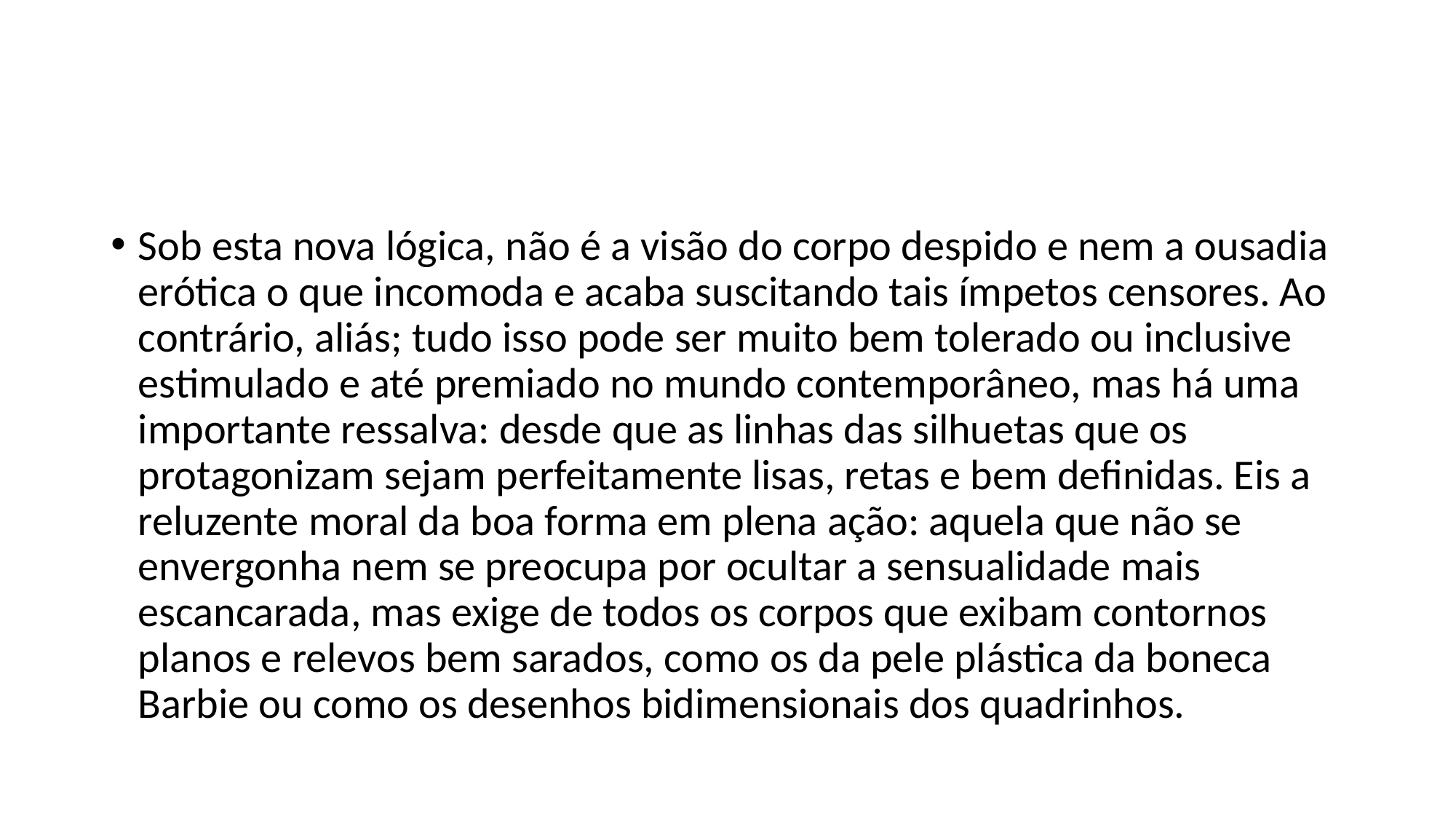

#
Sob esta nova lógica, não é a visão do corpo despido e nem a ousadia erótica o que incomoda e acaba suscitando tais ímpetos censores. Ao contrário, aliás; tudo isso pode ser muito bem tolerado ou inclusive estimulado e até premiado no mundo contemporâneo, mas há uma importante ressalva: desde que as linhas das silhuetas que os protagonizam sejam perfeitamente lisas, retas e bem definidas. Eis a reluzente moral da boa forma em plena ação: aquela que não se envergonha nem se preocupa por ocultar a sensualidade mais escancarada, mas exige de todos os corpos que exibam contornos planos e relevos bem sarados, como os da pele plástica da boneca Barbie ou como os desenhos bidimensionais dos quadrinhos.